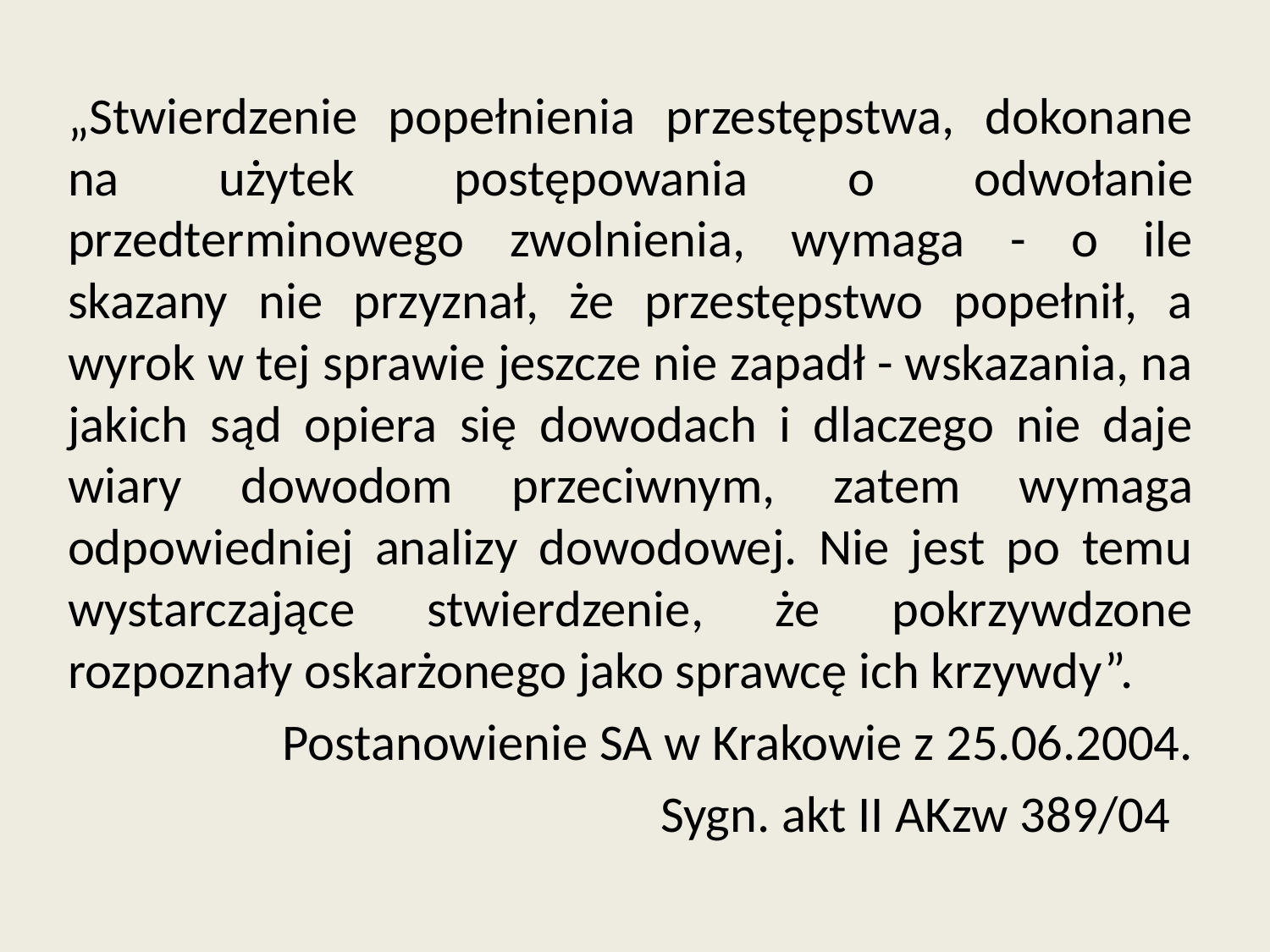

„Stwierdzenie popełnienia przestępstwa, dokonane na użytek postępowania o odwołanie przedterminowego zwolnienia, wymaga - o ile skazany nie przyznał, że przestępstwo popełnił, a wyrok w tej sprawie jeszcze nie zapadł - wskazania, na jakich sąd opiera się dowodach i dlaczego nie daje wiary dowodom przeciwnym, zatem wymaga odpowiedniej analizy dowodowej. Nie jest po temu wystarczające stwierdzenie, że pokrzywdzone rozpoznały oskarżonego jako sprawcę ich krzywdy”.
Postanowienie SA w Krakowie z 25.06.2004.
Sygn. akt II AKzw 389/04